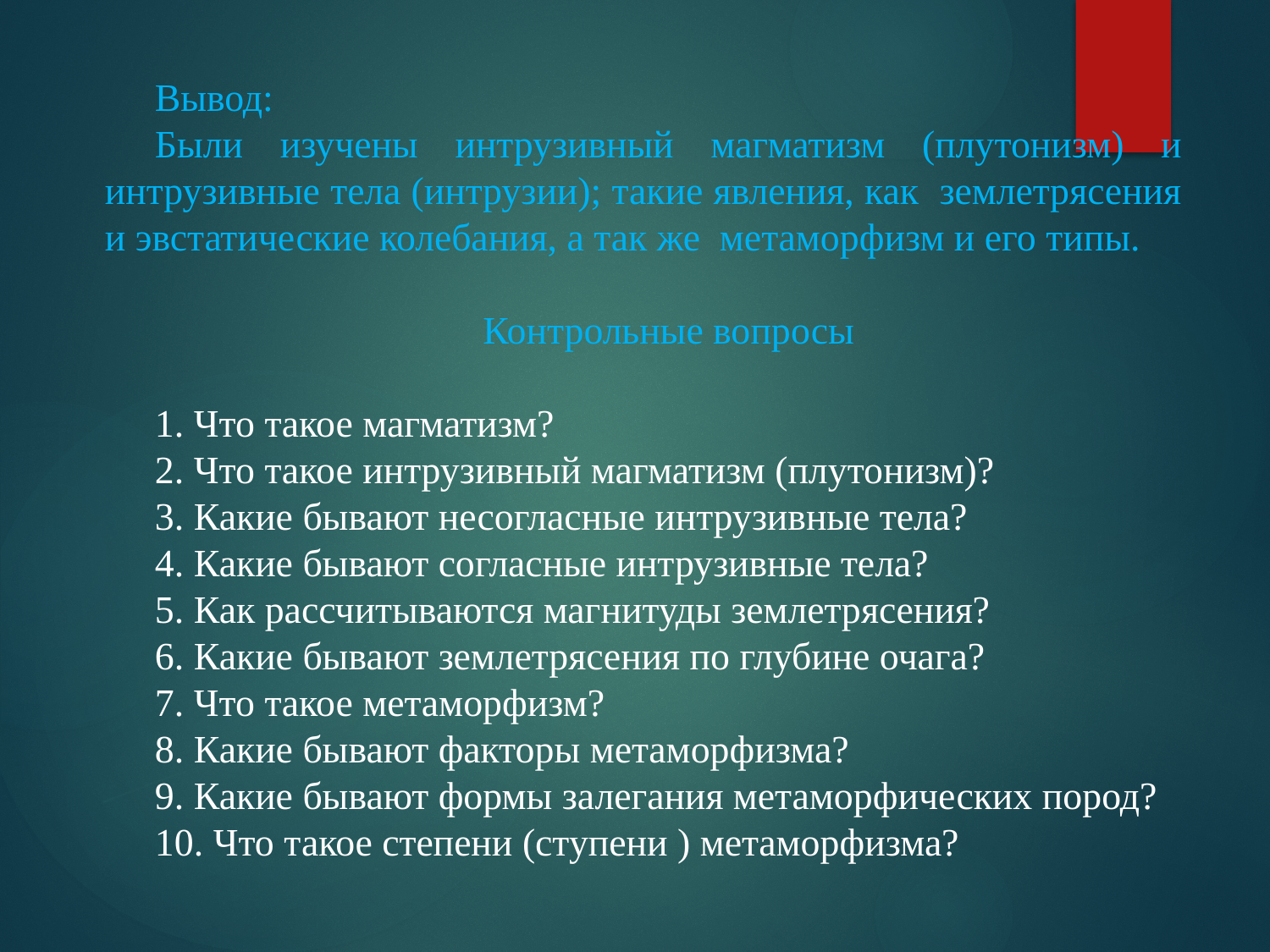

Вывод:
Были изучены интрузивный магматизм (плутонизм) и интрузивные тела (интрузии); такие явления, как  землетрясения и эвстатические колебания, а так же  метаморфизм и его типы.

Контрольные вопросы

1. Что такое магматизм?
2. Что такое интрузивный магматизм (плутонизм)?
3. Какие бывают несогласные интрузивные тела?
4. Какие бывают согласные интрузивные тела?
5. Как рассчитываются магнитуды землетрясения?
6. Какие бывают землетрясения по глубине очага?
7. Что такое метаморфизм?
8. Какие бывают факторы метаморфизма?
9. Какие бывают формы залегания метаморфических пород?
10. Что такое степени (ступени ) метаморфизма?